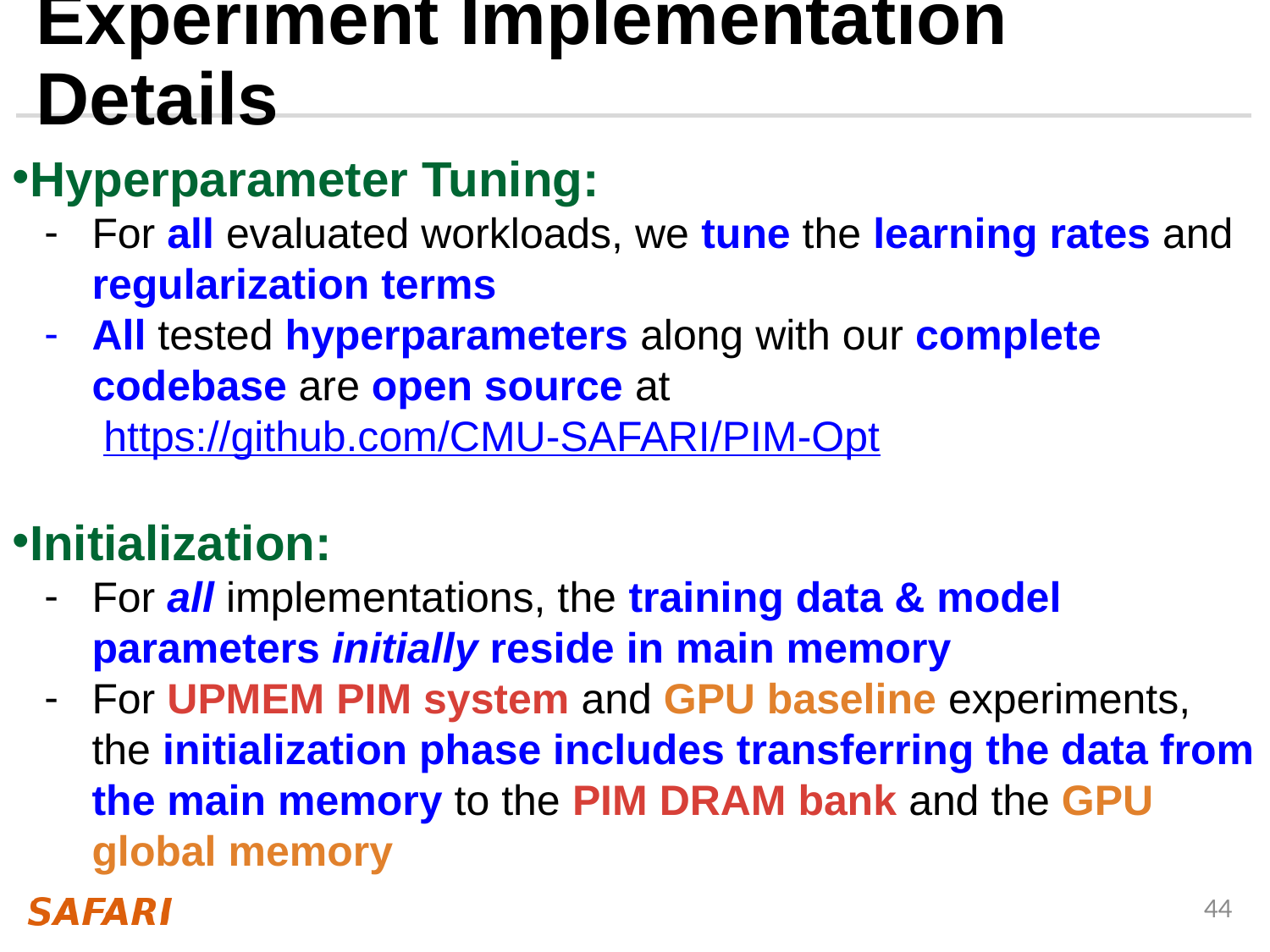

# Experiment Implementation Details
Hyperparameter Tuning:
For all evaluated workloads, we tune the learning rates and regularization terms
All tested hyperparameters along with our complete codebase are open source at
 https://github.com/CMU-SAFARI/PIM-Opt

Initialization:
For all implementations, the training data & model parameters initially reside in main memory
For UPMEM PIM system and GPU baseline experiments, the initialization phase includes transferring the data from the main memory to the PIM DRAM bank and the GPU global memory